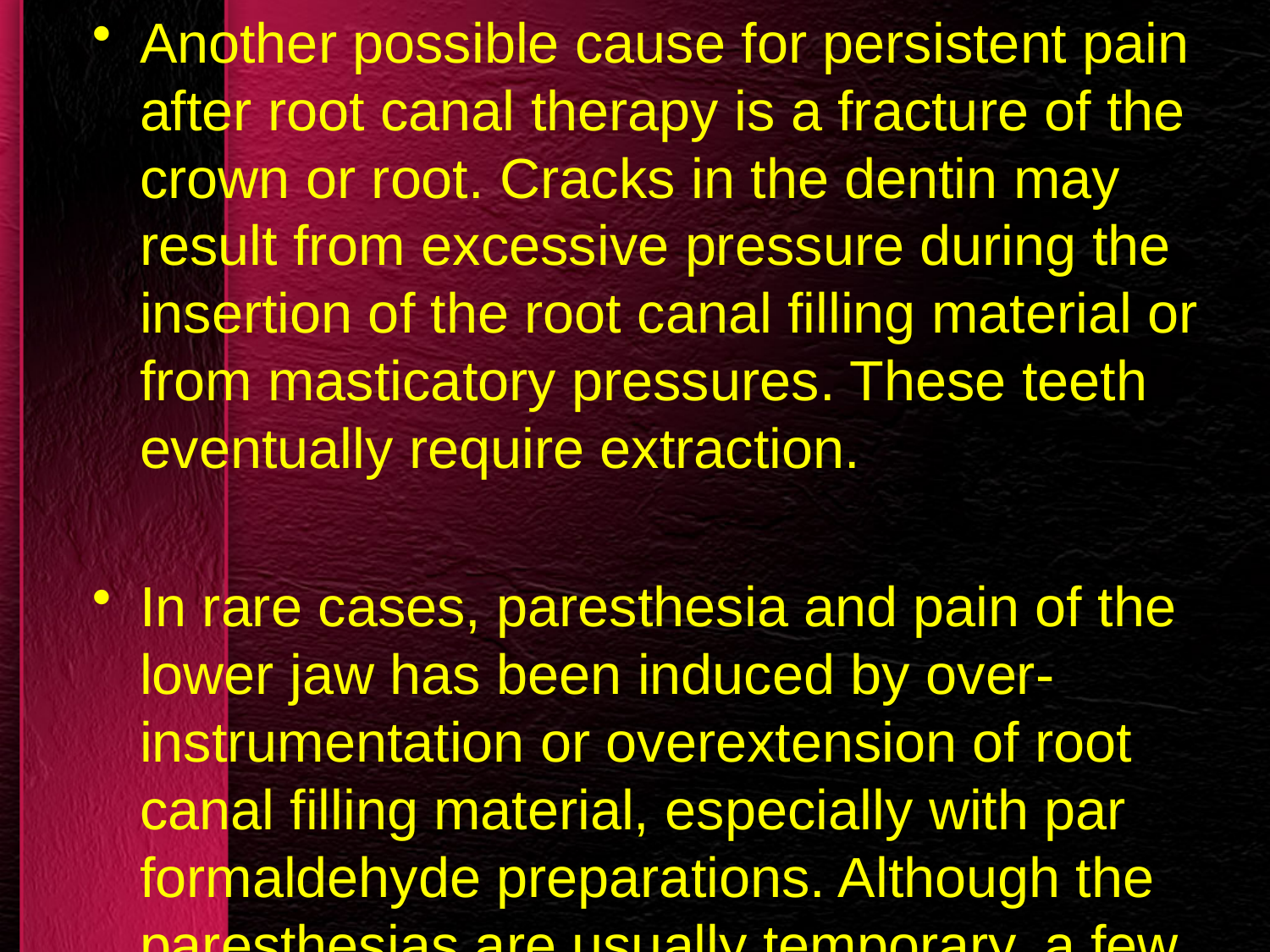

Another possible cause for persistent pain after root canal therapy is a fracture of the crown or root. Cracks in the dentin may result from excessive pressure during the insertion of the root canal filling material or from masticatory pressures. These teeth eventually require extraction.

In rare cases, paresthesia and pain of the lower jaw has been induced by over-instrumentation or overextension of root canal filling material, especially with par formaldehyde preparations. Although the paresthesias are usually temporary, a few have been reported to persist for longer than 1 yr especially after periapical surgery.